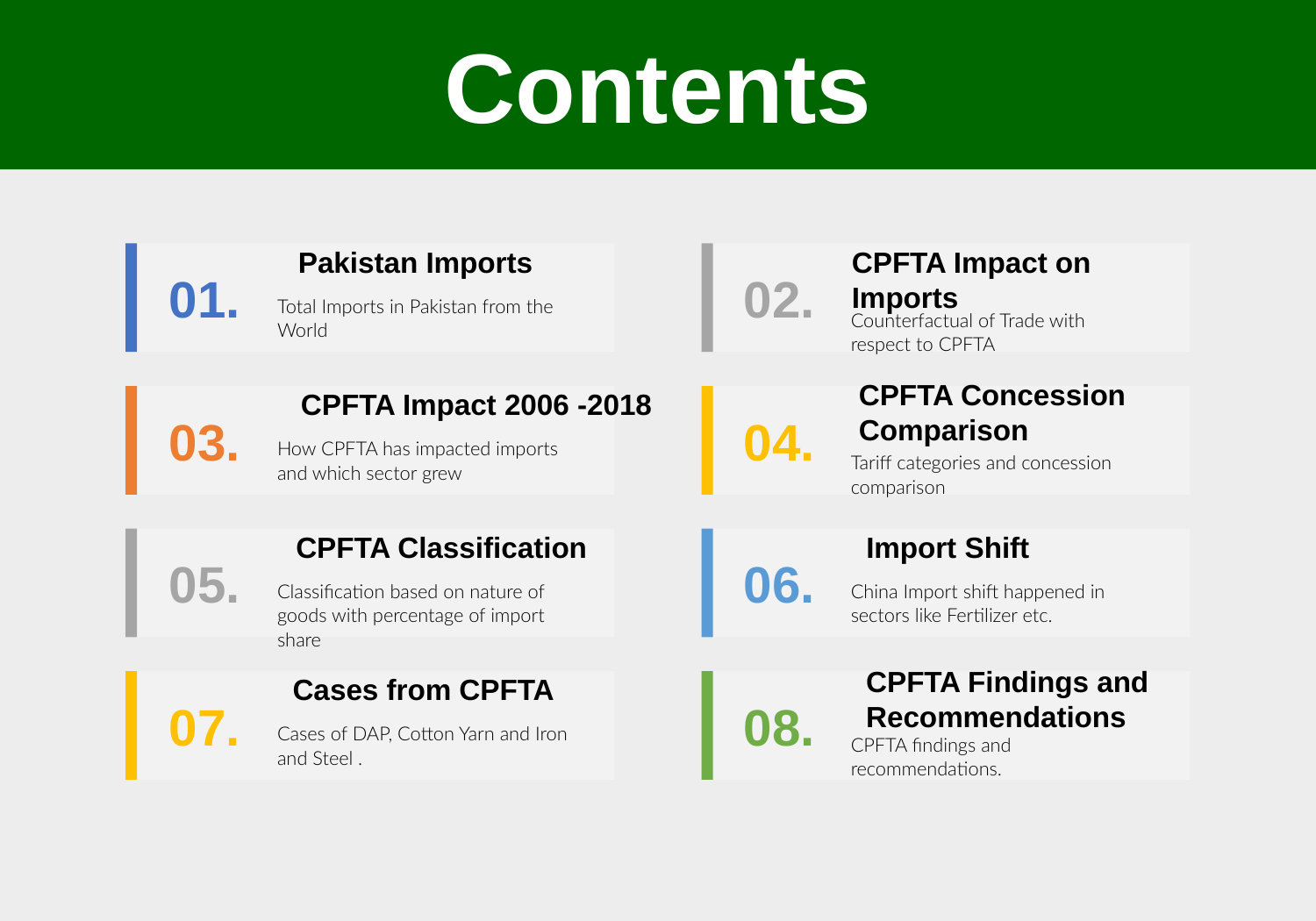

Contents
Pakistan Imports
CPFTA Impact on Imports

01.
02.
Total Imports in Pakistan from the World
Counterfactual of Trade with respect to CPFTA
CPFTA Concession Comparison
CPFTA Impact 2006 -2018

03.
04.
How CPFTA has impacted imports and which sector grew
Tariff categories and concession comparison
CPFTA Classification
Import Shift

05.
06.
Classification based on nature of goods with percentage of import share
China Import shift happened in sectors like Fertilizer etc.
CPFTA Findings and
Recommendations
Cases from CPFTA

07.
08.
Cases of DAP, Cotton Yarn and Iron and Steel .
CPFTA findings and recommendations.